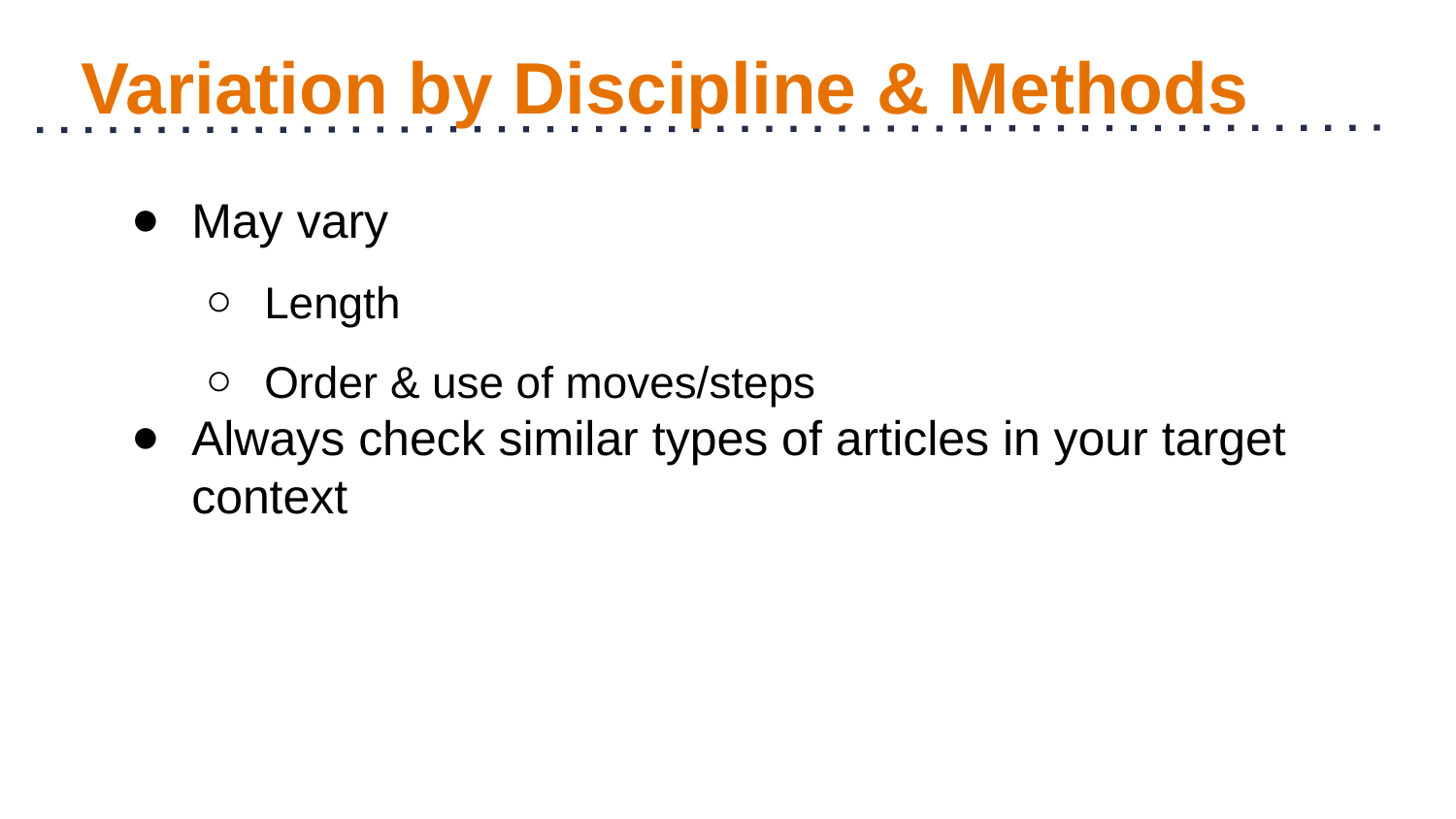

# Variation by Discipline & Methods
May vary
Length
Order & use of moves/steps
Always check similar types of articles in your target context